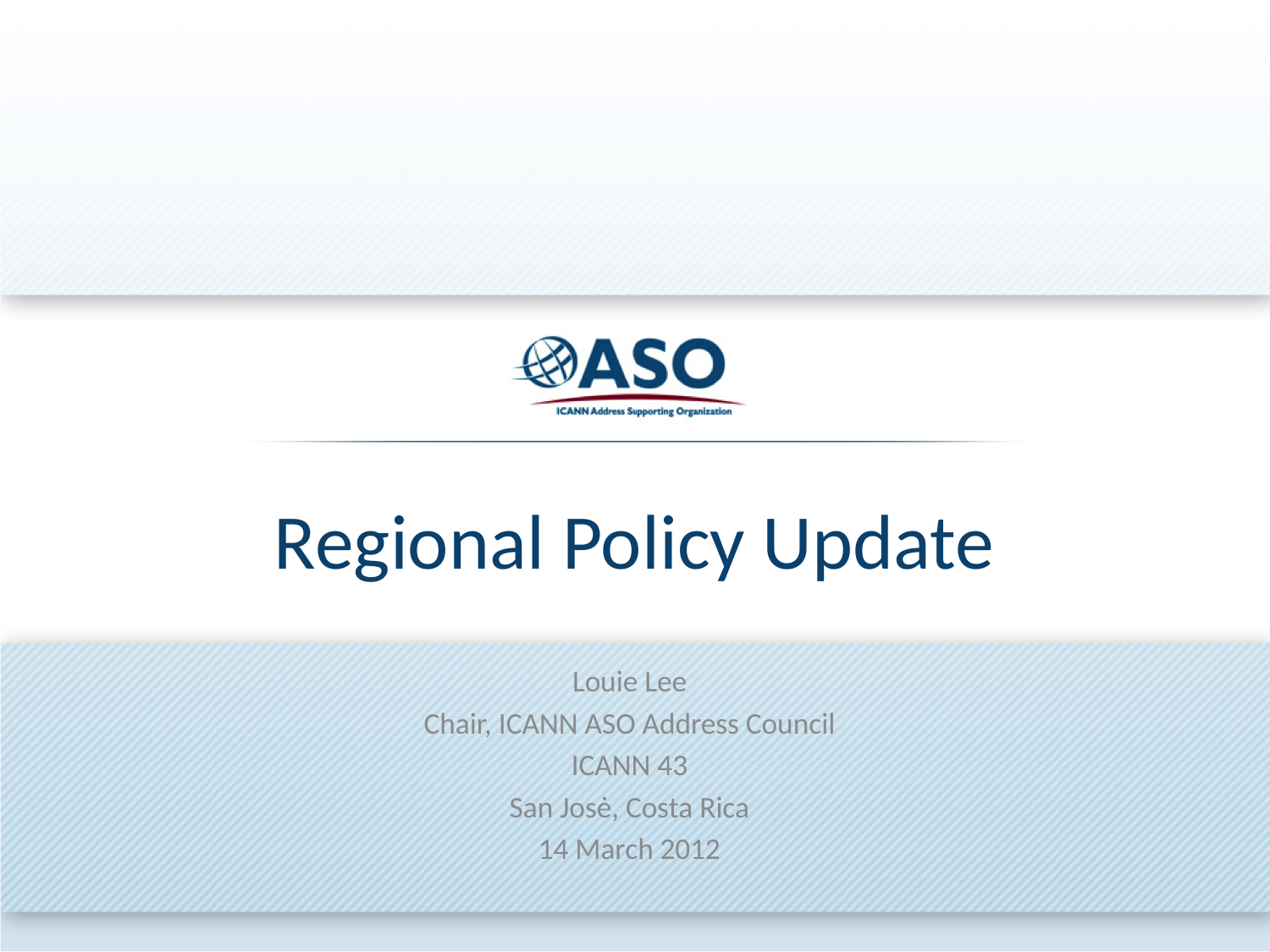

# Regional Policy Update
Louie Lee
Chair, ICANN ASO Address Council
ICANN 43
San Josė, Costa Rica
14 March 2012